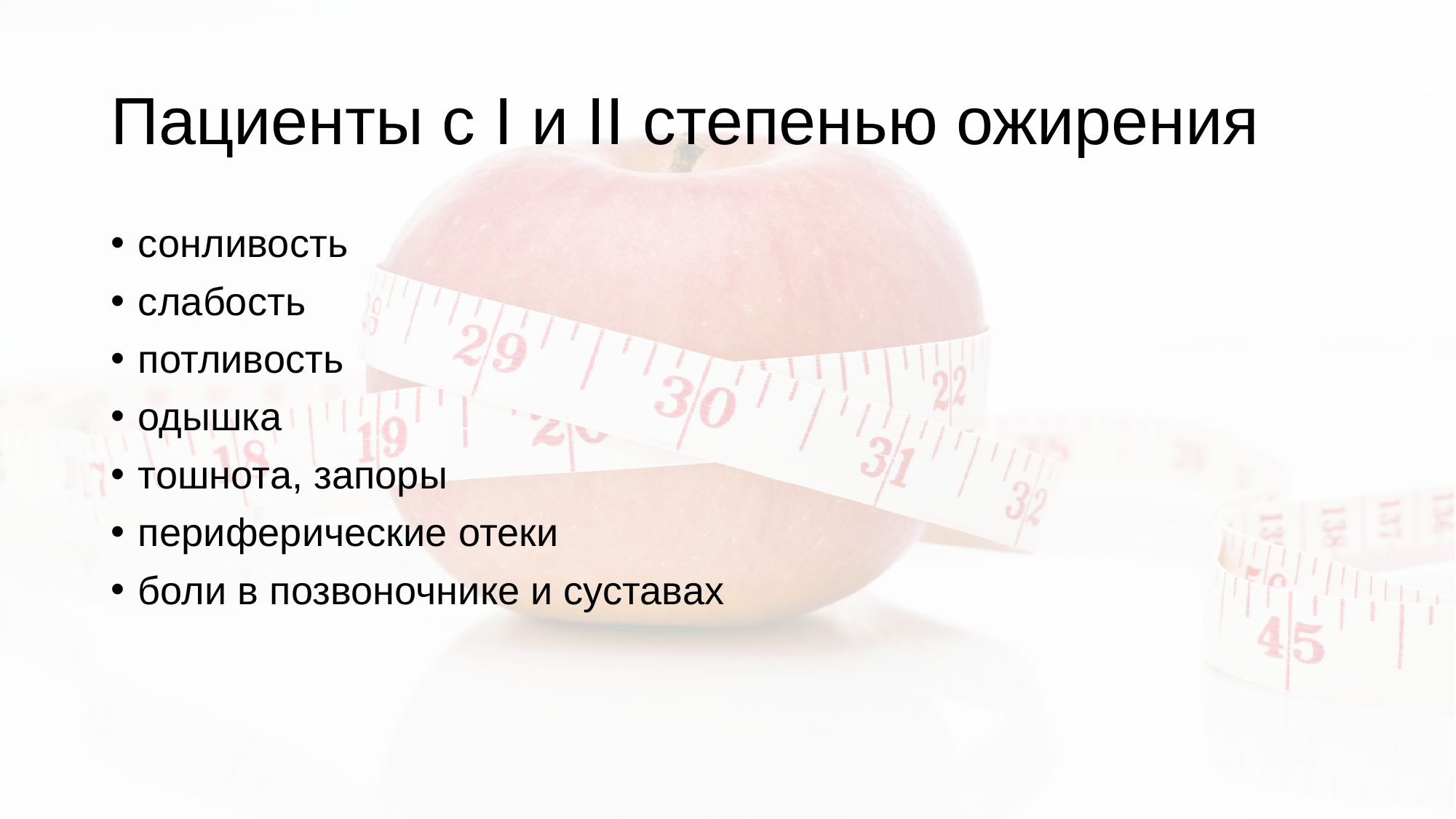

# Пациенты с I и II степенью ожирения
сонливость
слабость
потливость
одышка
тошнота, запоры
периферические отеки
боли в позвоночнике и суставах